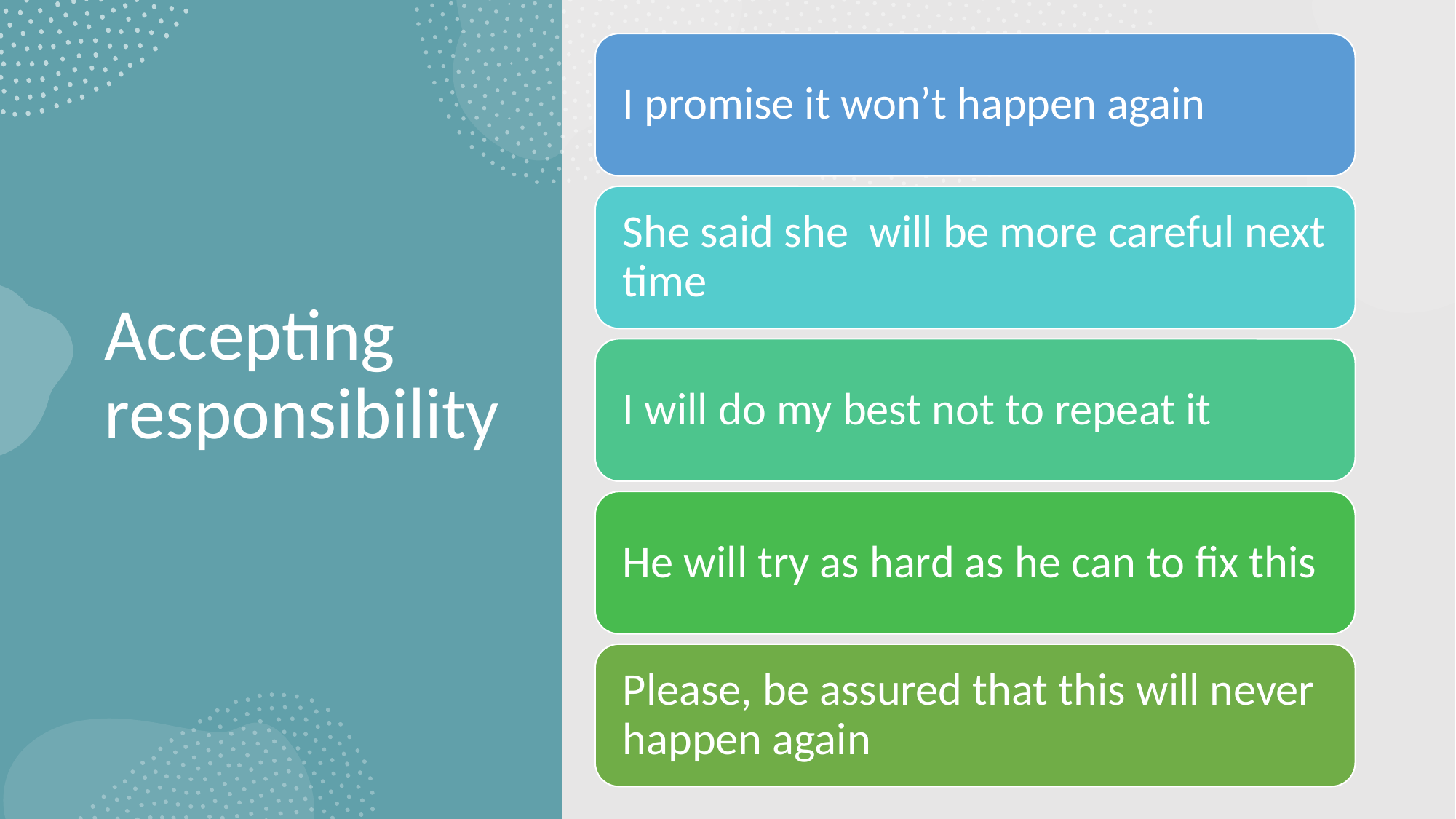

I promise it won’t happen again
She said she  will be more careful next time
I will do my best not to repeat it
He will try as hard as he can to fix this
Please, be assured that this will never happen again
# Accepting responsibility